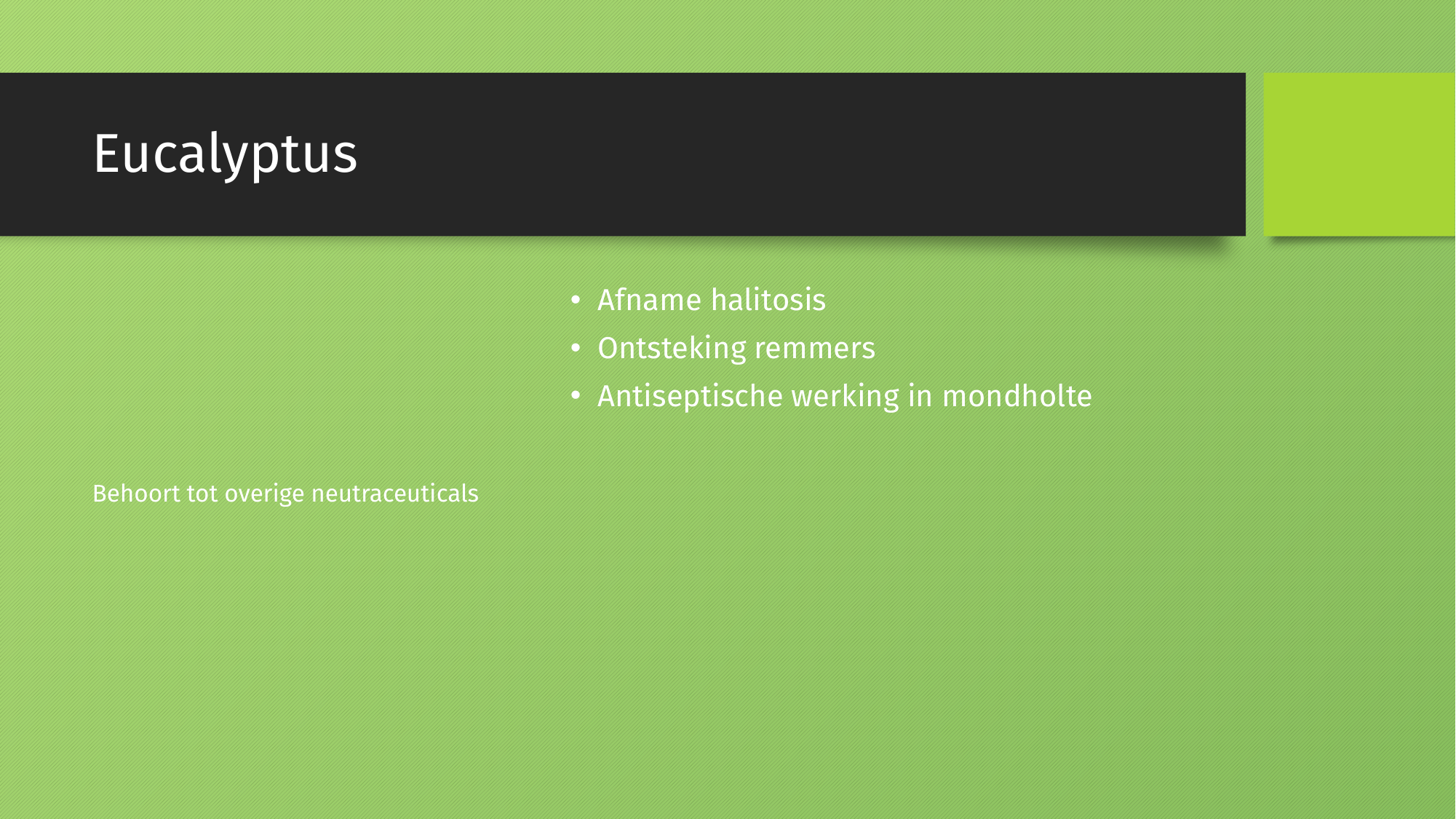

# Eucalyptus
Behoort tot overige neutraceuticals
Afname halitosis
Ontsteking remmers
Antiseptische werking in mondholte